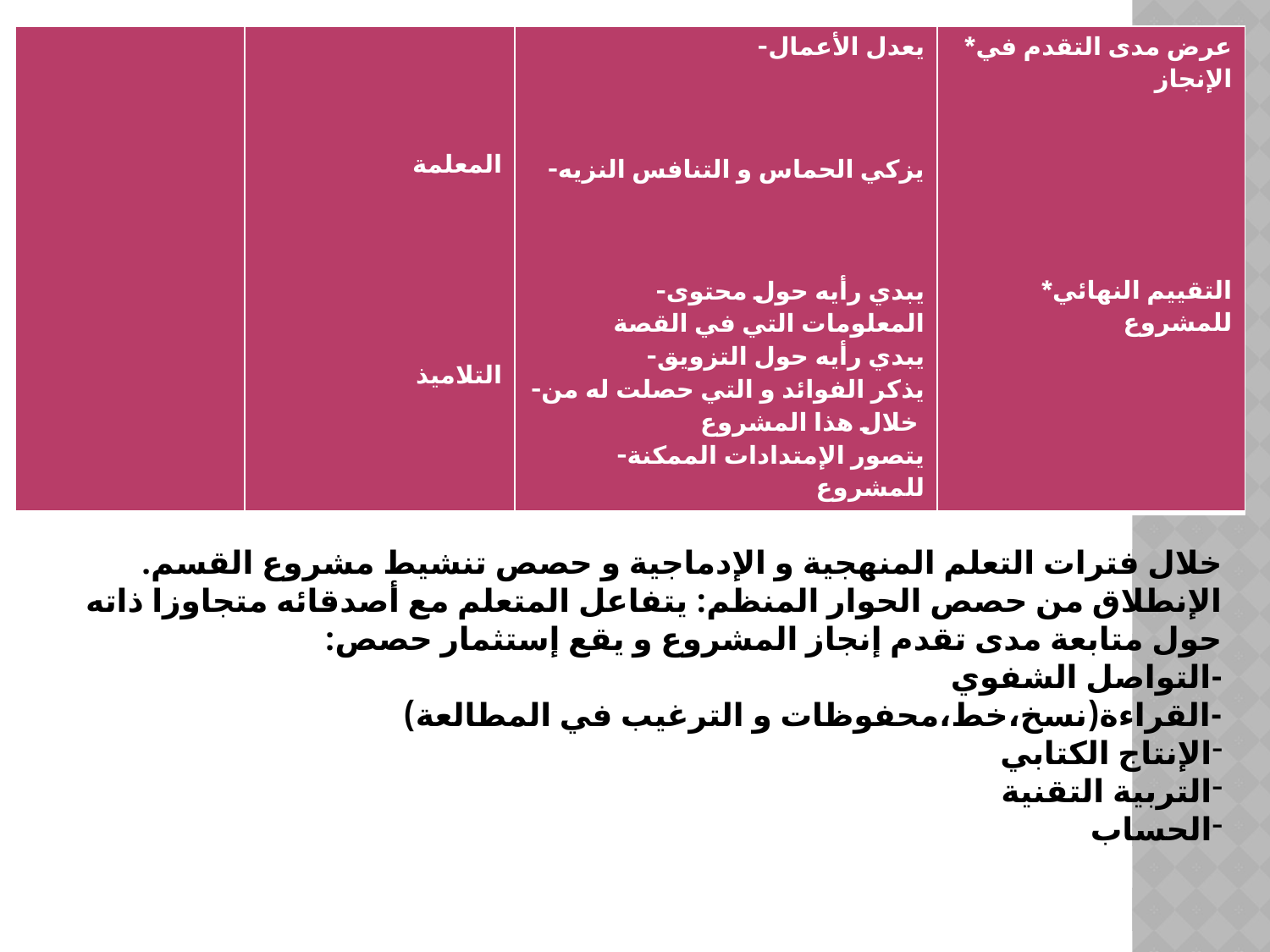

|  | المعلمة التلاميذ | -يعدل الأعمال -يزكي الحماس و التنافس النزيه -يبدي رأيه حول محتوى المعلومات التي في القصة -يبدي رأيه حول التزويق -يذكر الفوائد و التي حصلت له من خلال هذا المشروع -يتصور الإمتدادات الممكنة للمشروع | \*عرض مدى التقدم في الإنجاز \*التقييم النهائي للمشروع |
| --- | --- | --- | --- |
خلال فترات التعلم المنهجية و الإدماجية و حصص تنشيط مشروع القسم.
الإنطلاق من حصص الحوار المنظم: يتفاعل المتعلم مع أصدقائه متجاوزا ذاته حول متابعة مدى تقدم إنجاز المشروع و يقع إستثمار حصص:
-التواصل الشفوي
-القراءة(نسخ،خط،محفوظات و الترغيب في المطالعة)
الإنتاج الكتابي
التربية التقنية
الحساب